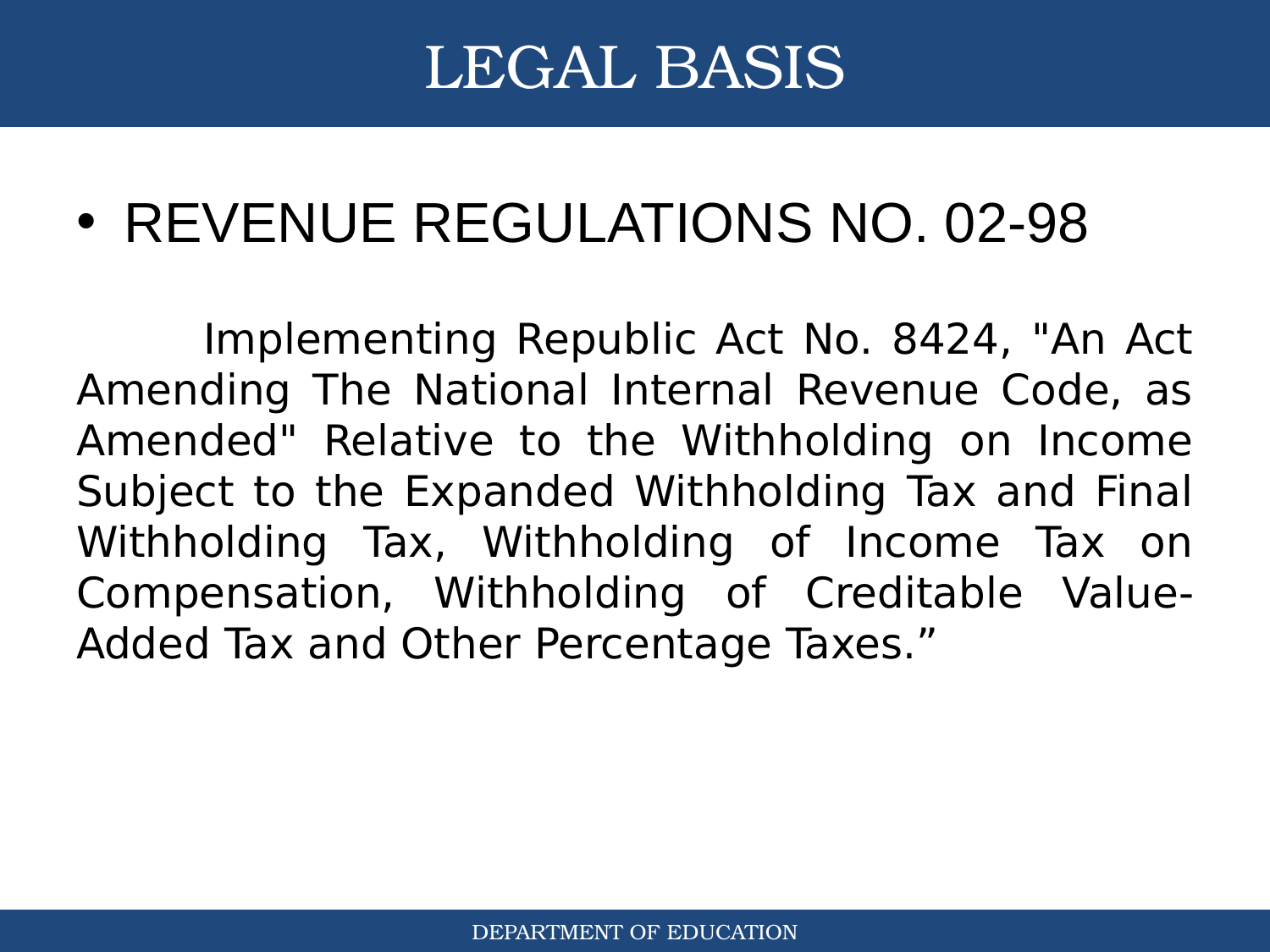

# LEGAL BASIS
REVENUE REGULATIONS NO. 02-98

	Implementing Republic Act No. 8424, "An Act Amending The National Internal Revenue Code, as Amended" Relative to the Withholding on Income Subject to the Expanded Withholding Tax and Final Withholding Tax, Withholding of Income Tax on Compensation, Withholding of Creditable Value-Added Tax and Other Percentage Taxes.”